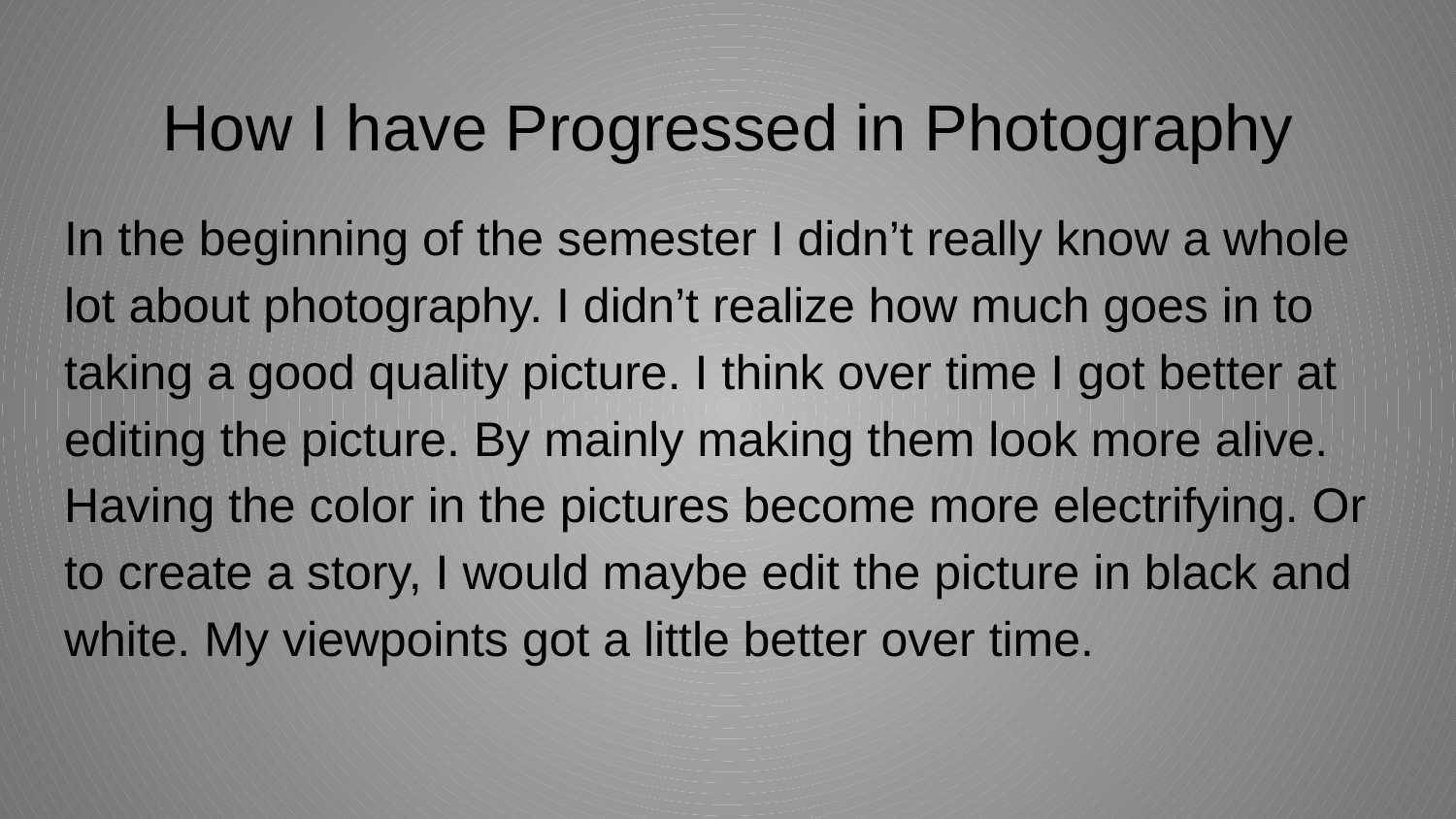

# How I have Progressed in Photography
In the beginning of the semester I didn’t really know a whole lot about photography. I didn’t realize how much goes in to taking a good quality picture. I think over time I got better at editing the picture. By mainly making them look more alive. Having the color in the pictures become more electrifying. Or to create a story, I would maybe edit the picture in black and white. My viewpoints got a little better over time.